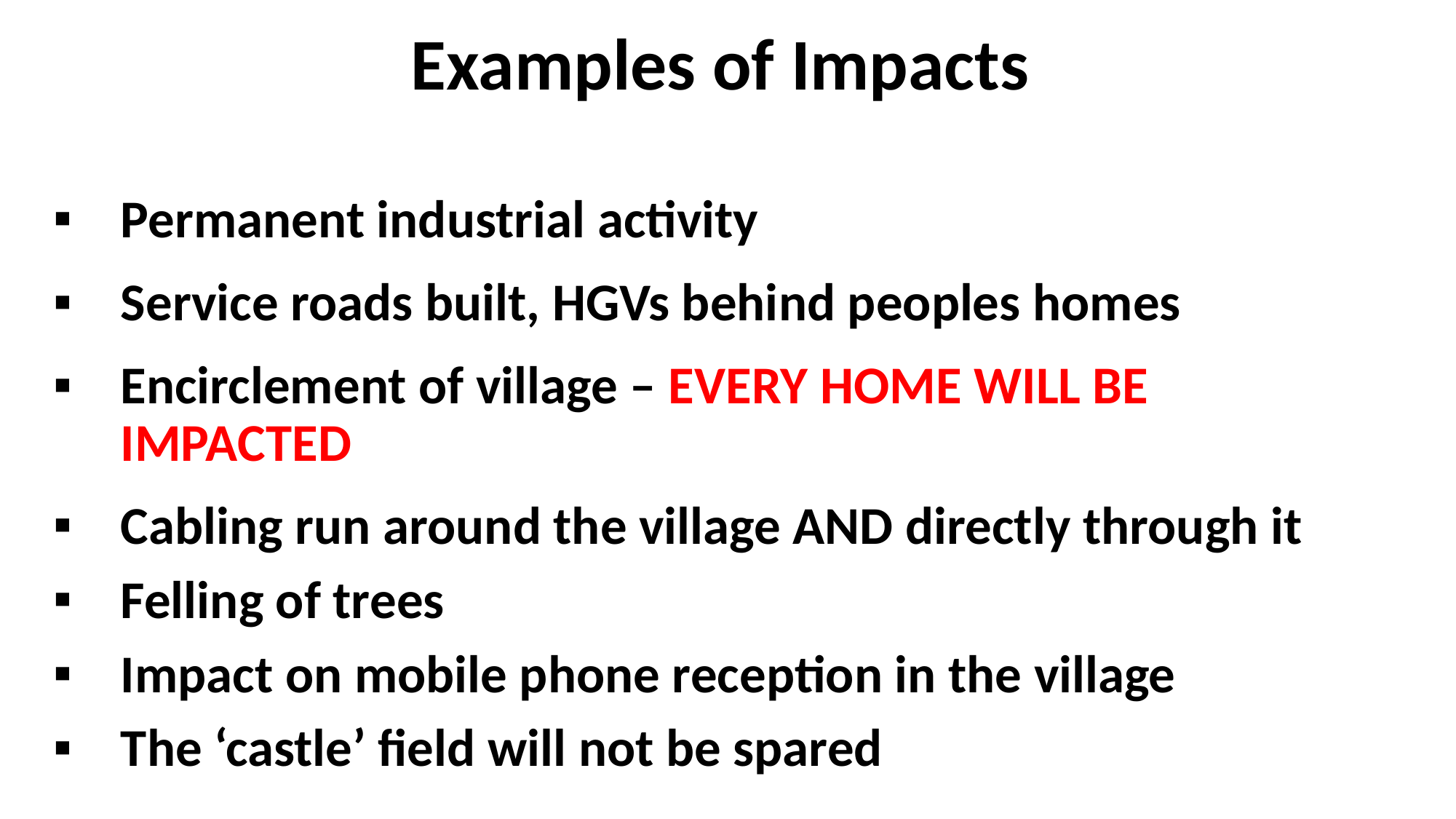

# Examples of Impacts

Permanent industrial activity
Service roads built, HGVs behind peoples homes
Encirclement of village – EVERY HOME WILL BE IMPACTED
Cabling run around the village AND directly through it
Felling of trees
Impact on mobile phone reception in the village
The ‘castle’ field will not be spared